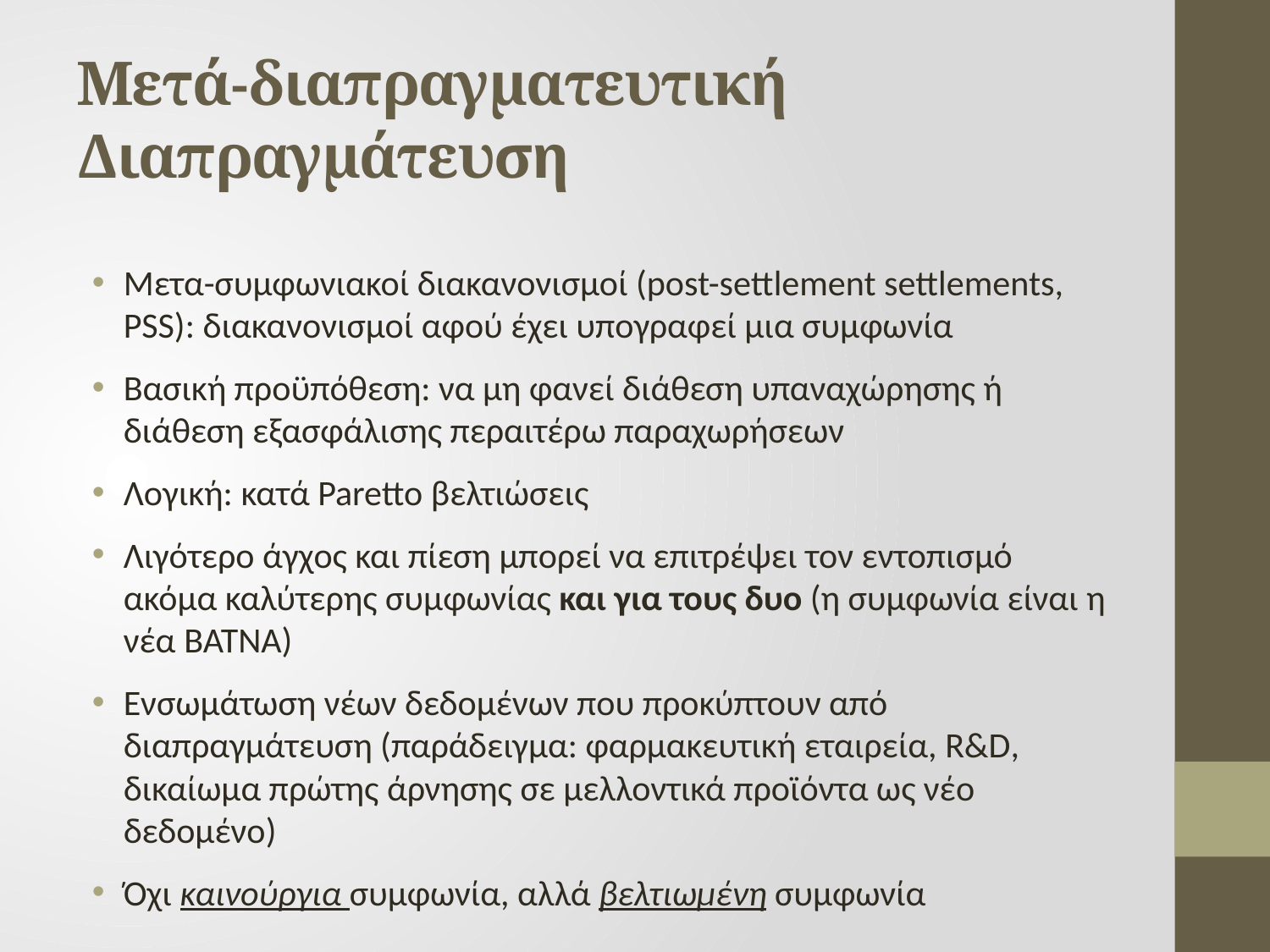

# Μετά-διαπραγματευτική Διαπραγμάτευση
Μετα-συμφωνιακοί διακανονισμοί (post-settlement settlements, PSS): διακανονισμοί αφού έχει υπογραφεί μια συμφωνία
Βασική προϋπόθεση: να μη φανεί διάθεση υπαναχώρησης ή διάθεση εξασφάλισης περαιτέρω παραχωρήσεων
Λογική: κατά Paretto βελτιώσεις
Λιγότερο άγχος και πίεση μπορεί να επιτρέψει τον εντοπισμό ακόμα καλύτερης συμφωνίας και για τους δυο (η συμφωνία είναι η νέα BATNA)
Ενσωμάτωση νέων δεδομένων που προκύπτουν από διαπραγμάτευση (παράδειγμα: φαρμακευτική εταιρεία, R&D, δικαίωμα πρώτης άρνησης σε μελλοντικά προϊόντα ως νέο δεδομένο)
Όχι καινούργια συμφωνία, αλλά βελτιωμένη συμφωνία